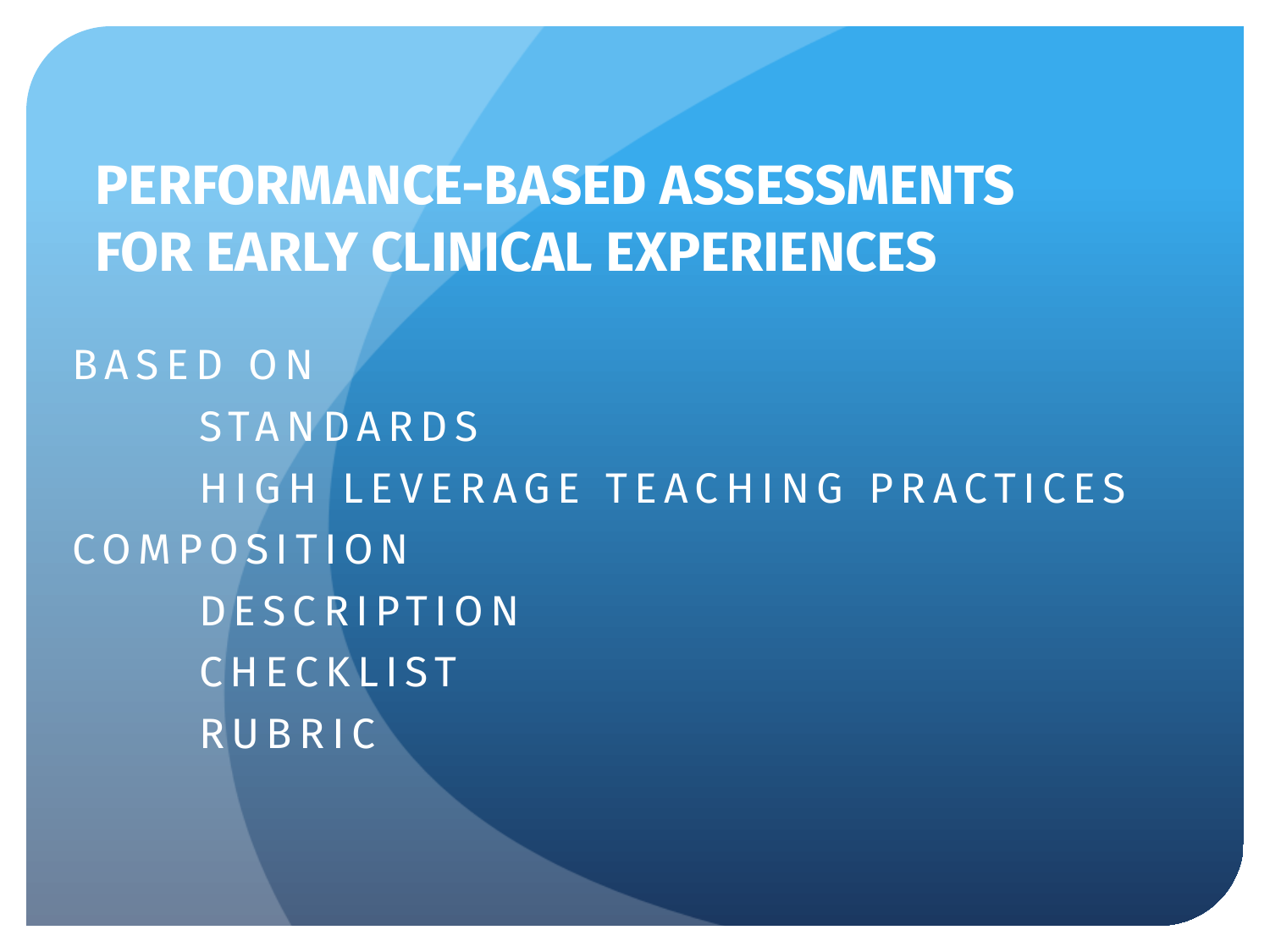

# Performance-Based Assessments for Early Clinical Experiences
Based On
	Standards
	High leverage Teaching Practices
Composition
	Description
	Checklist
	Rubric